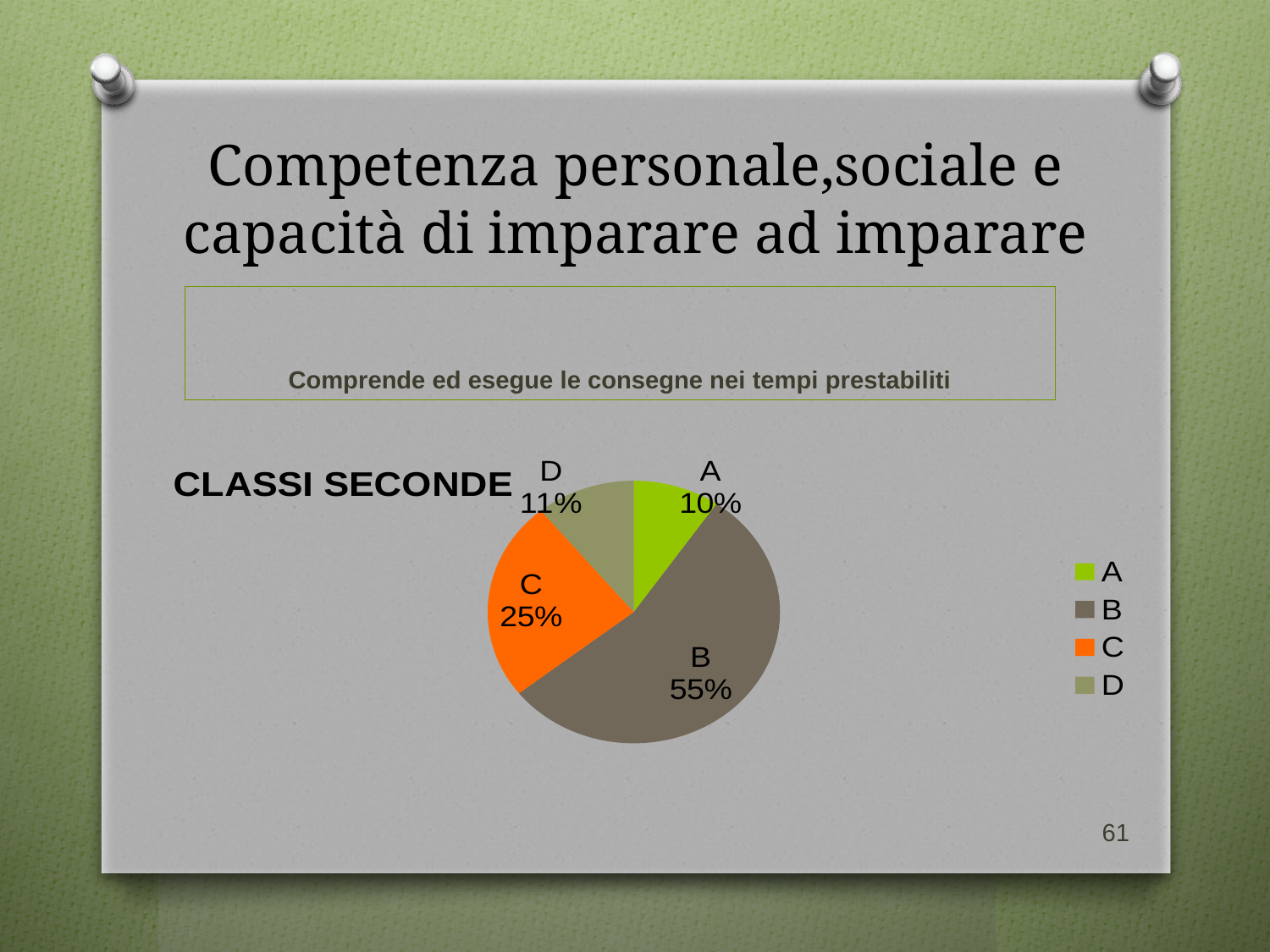

# Competenza personale,sociale e capacità di imparare ad imparare
Comprende ed esegue le consegne nei tempi prestabiliti

### Chart:

| Category | CLASSI SECONDE |
|---|---|
| A | 7.0 |
| B | 40.0 |
| C | 18.0 |
| D | 8.0 |
61